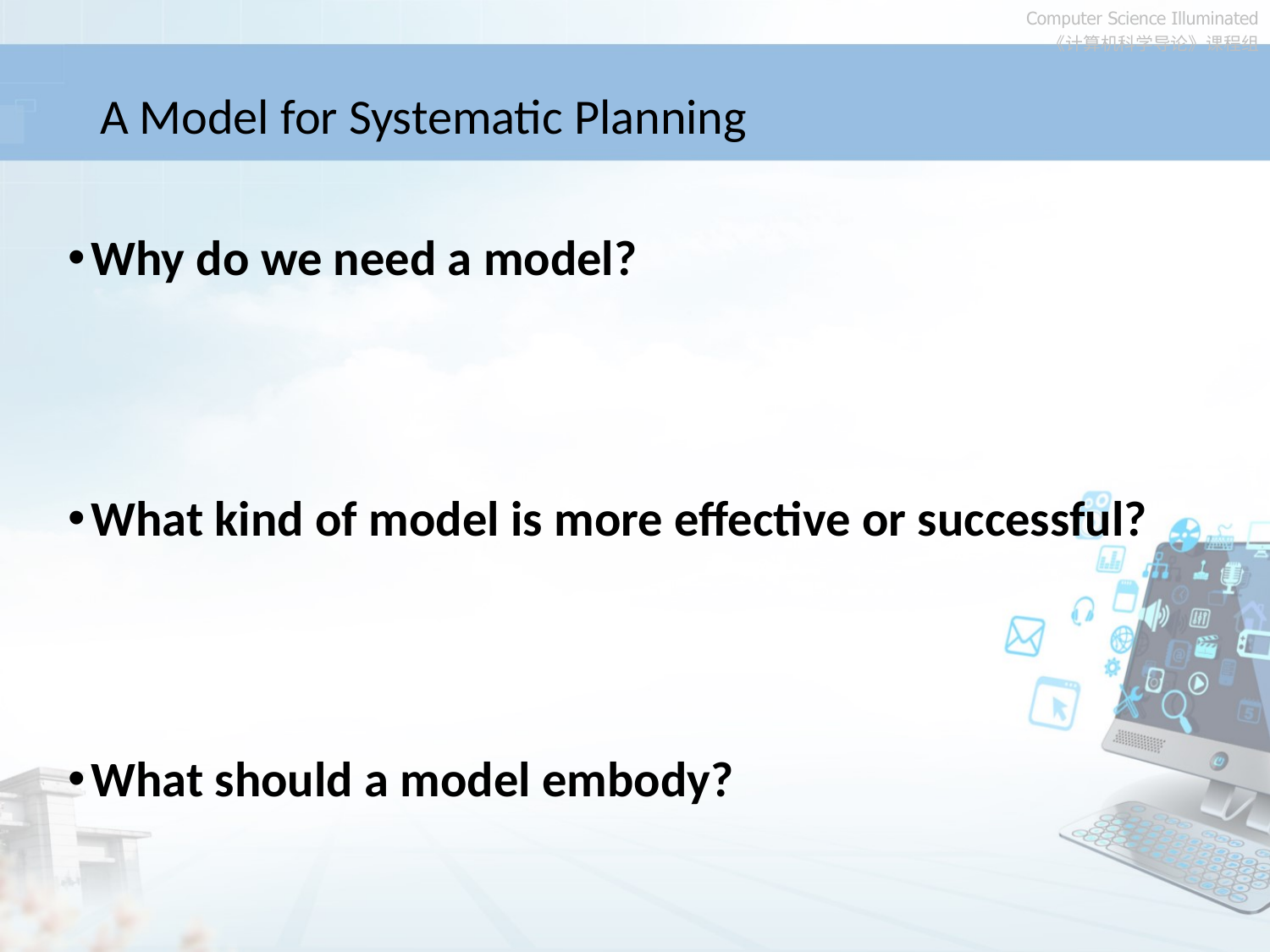

# A Model for Systematic Planning
Why do we need a model?

What kind of model is more effective or successful?

What should a model embody?